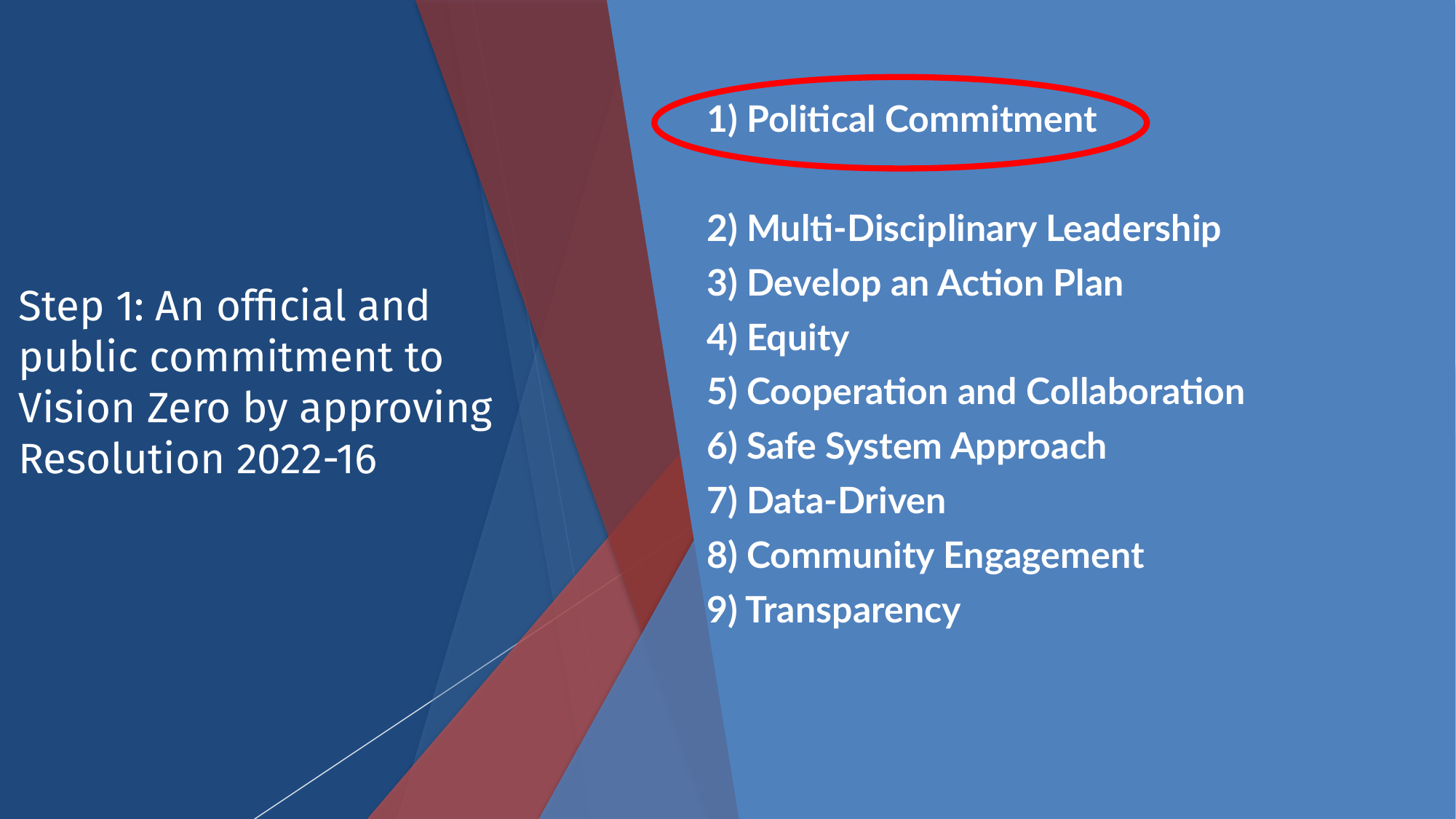

# Step 1: An official and public commitment to Vision Zero by approving Resolution 2022-16

1) Political Commitment

2) Multi-Disciplinary Leadership
3) Develop an Action Plan
4) Equity
5) Cooperation and Collaboration
6) Safe System Approach
7) Data-Driven
8) Community Engagement
9) Transparency